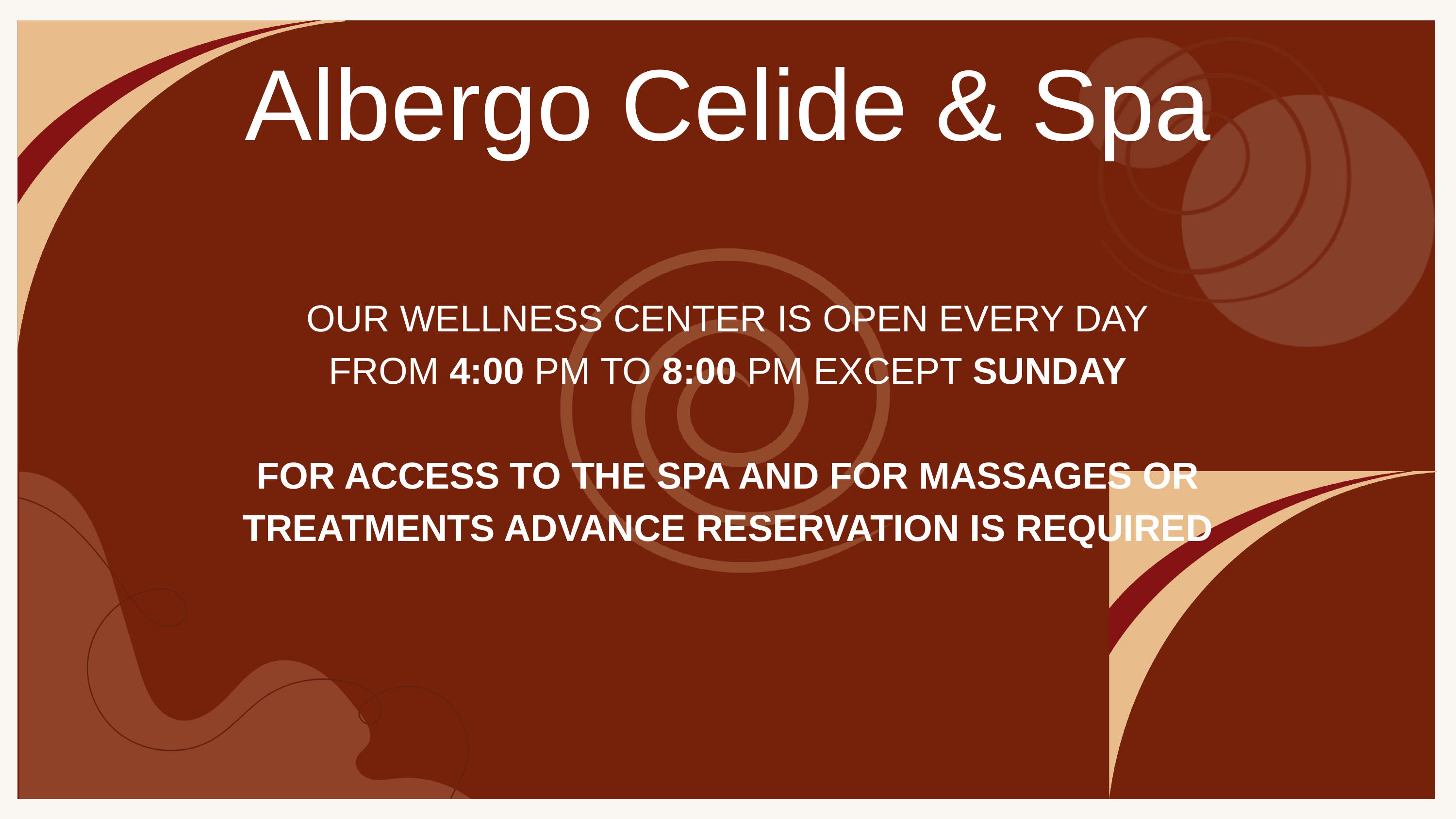

Albergo Celide & Spa

OUR WELLNESS CENTER IS OPEN EVERY DAY
FROM 4:00 PM TO 8:00 PM EXCEPT SUNDAY

FOR ACCESS TO THE SPA AND FOR MASSAGES OR TREATMENTS ADVANCE RESERVATION IS REQUIRED